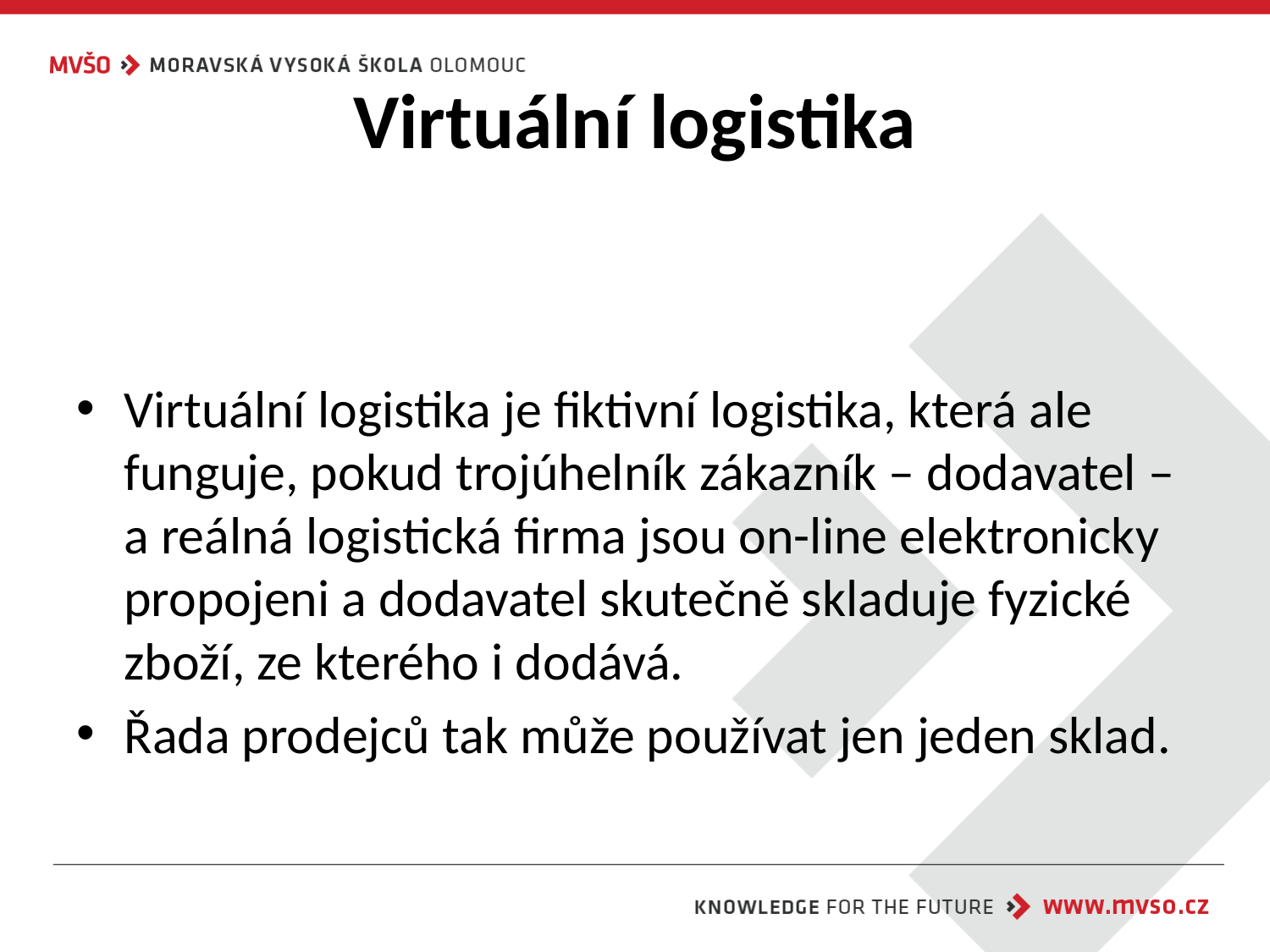

# Virtuální logistika

Virtuální logistika je fiktivní logistika, která ale funguje, pokud trojúhelník zákazník – dodavatel – a reálná logistická firma jsou on-line elektronicky propojeni a dodavatel skutečně skladuje fyzické zboží, ze kterého i dodává.
Řada prodejců tak může používat jen jeden sklad.